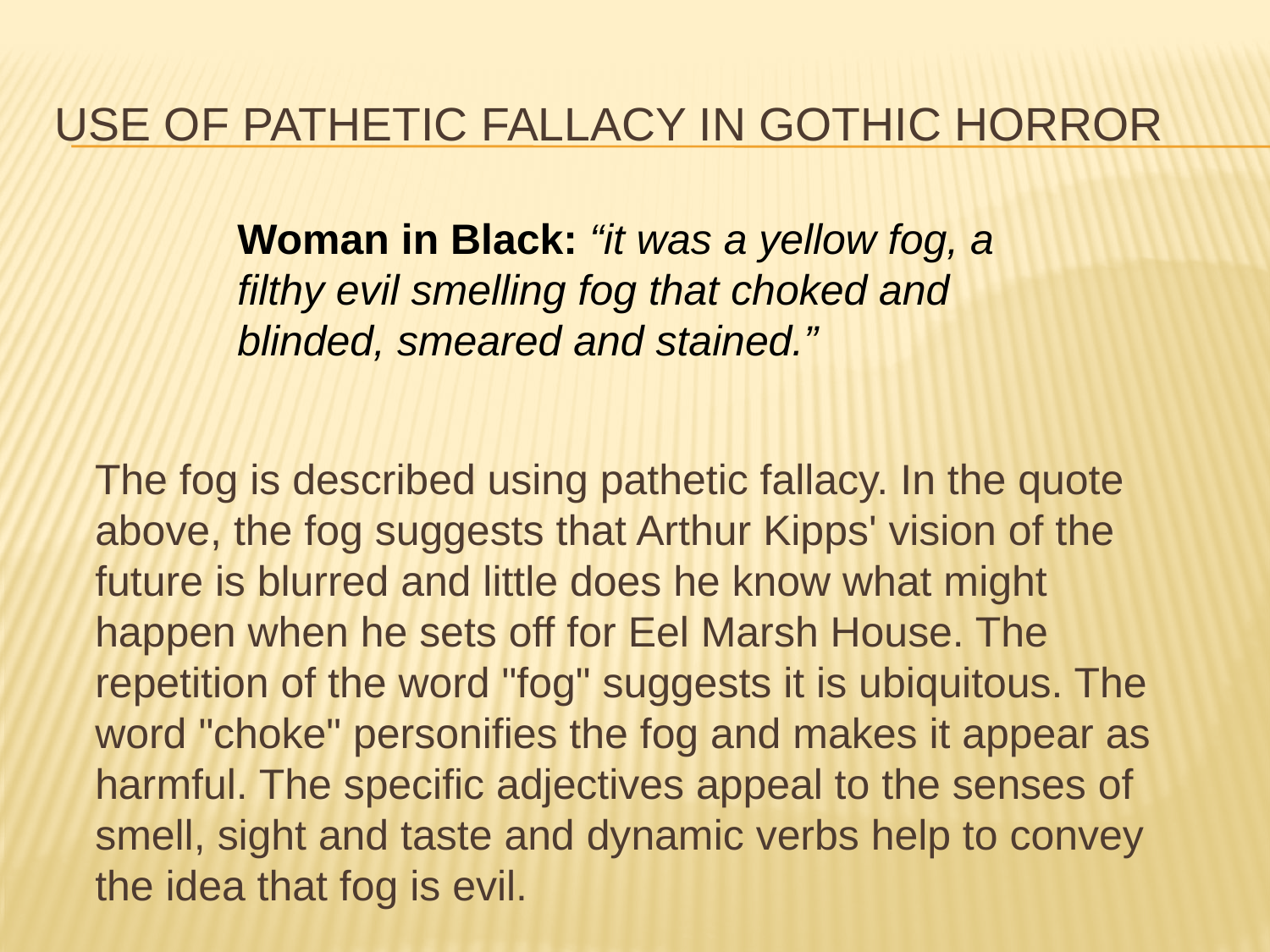

# Use of pathetic fallacy in gothic horror
Woman in Black: “it was a yellow fog, a filthy evil smelling fog that choked and blinded, smeared and stained.”
    The fog is described using pathetic fallacy. In the quote above, the fog suggests that Arthur Kipps' vision of the future is blurred and little does he know what might happen when he sets off for Eel Marsh House. The repetition of the word "fog" suggests it is ubiquitous. The word "choke" personifies the fog and makes it appear as harmful. The specific adjectives appeal to the senses of smell, sight and taste and dynamic verbs help to convey the idea that fog is evil.